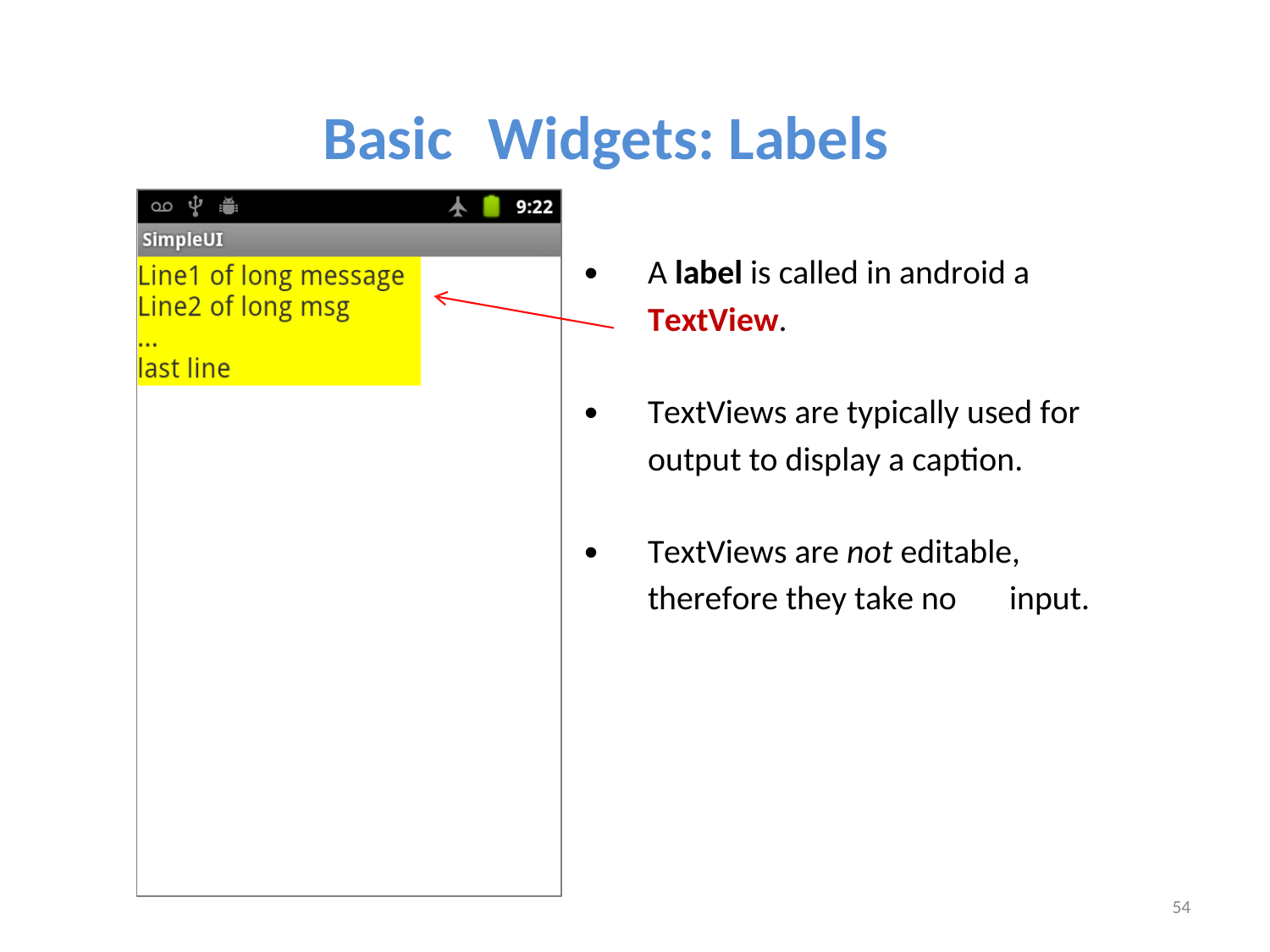

Basic
Widgets: Labels

•
A label is called in android a
TextView.

•
TextViews are typically used for
output to display a caption.
•
TextViews are not editable,
therefore they take no
input.
54